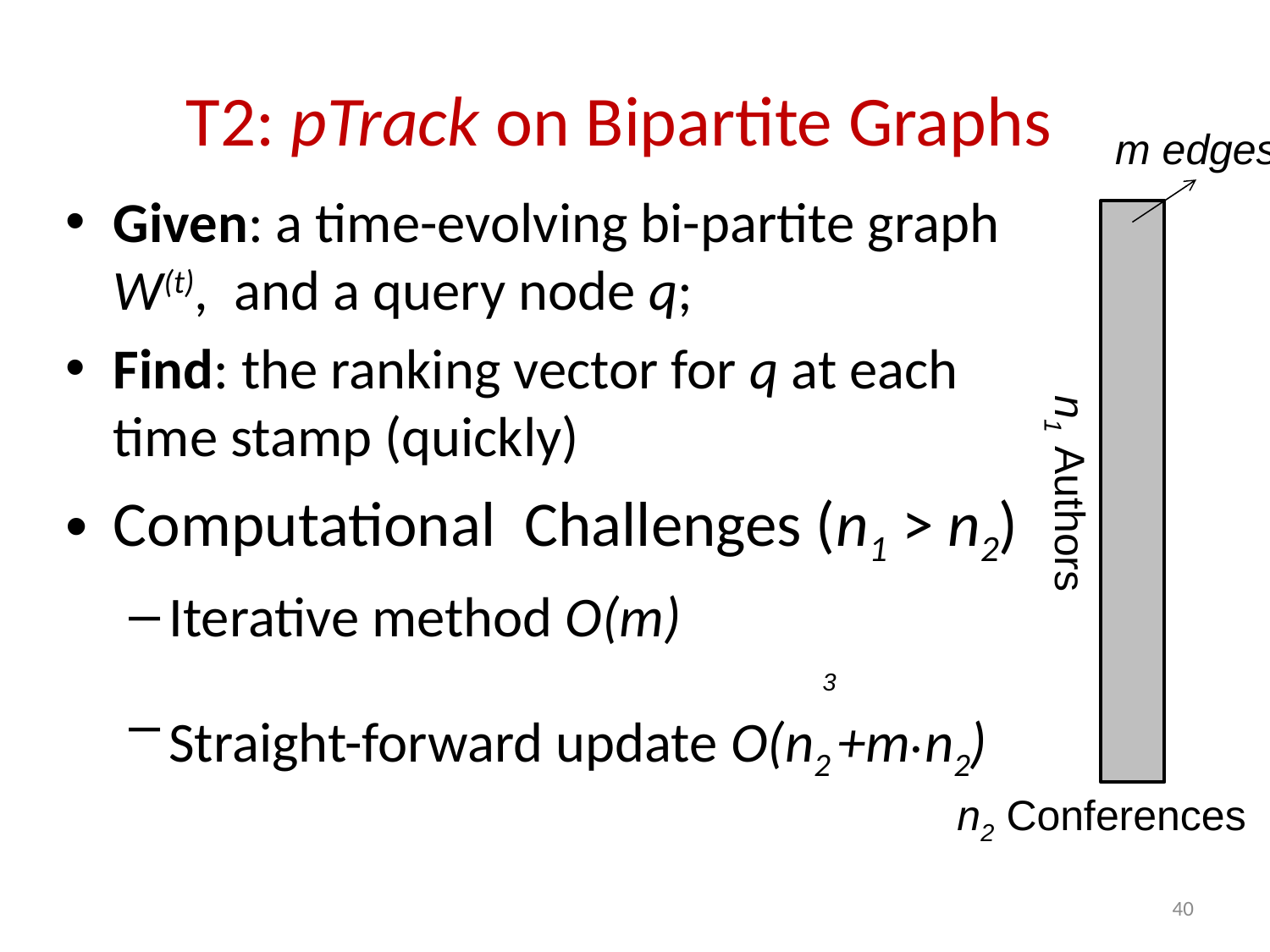

# T2: pTrack on Bipartite Graphs
m edges
Given: a time-evolving bi-partite graph W(t),  and a query node q;
Find: the ranking vector for q at each  time stamp (quickly)

n1  Authors
Computational  Challenges (n1 > n2)
Iterative method O(m)
Straight-forward update O(n2 +m.n2)
3
n2 Conferences
40